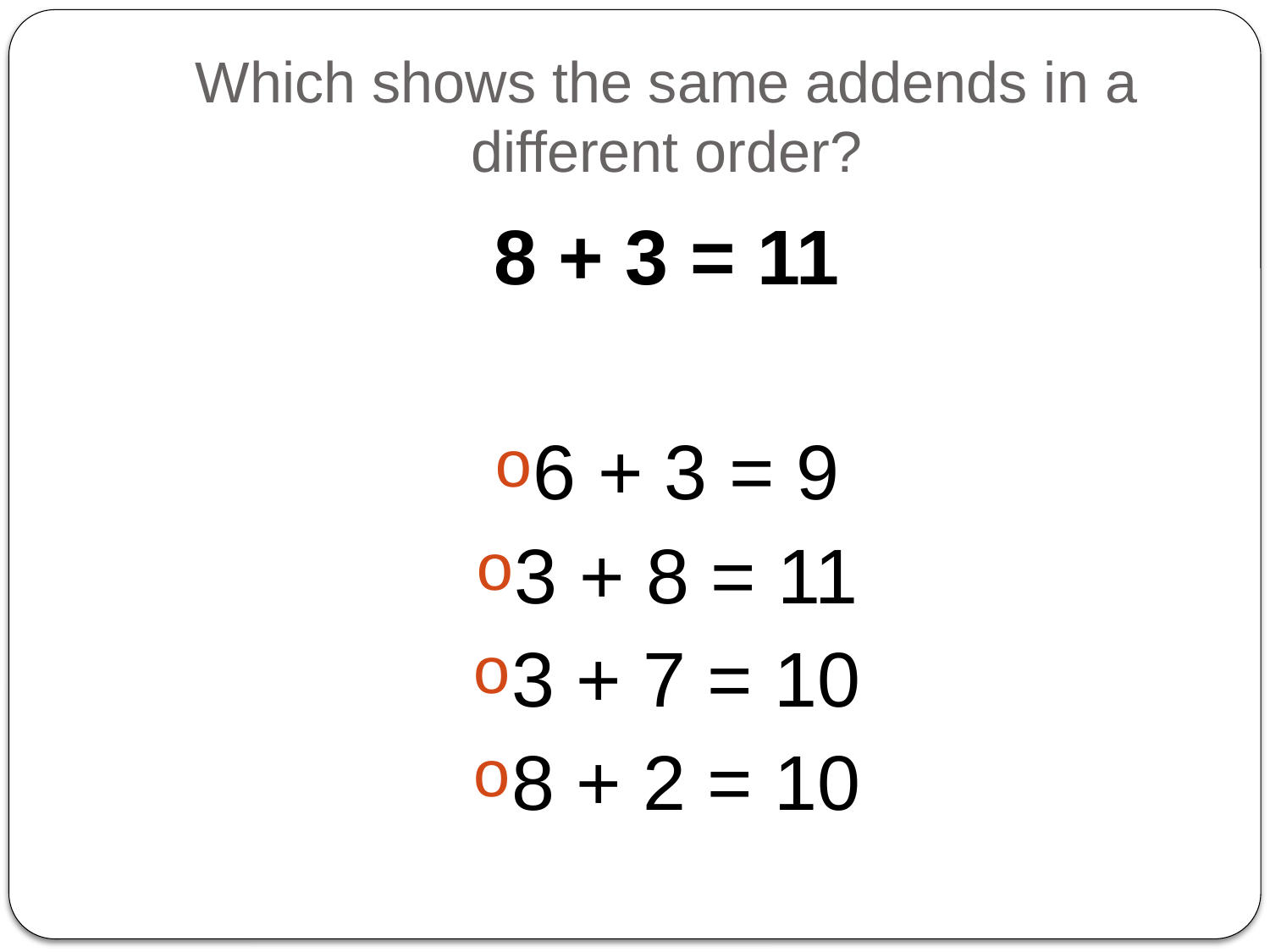

# Which shows the same addends in a different order?
8 + 3 = 11

6 + 3 = 9
3 + 8 = 11
3 + 7 = 10
8 + 2 = 10